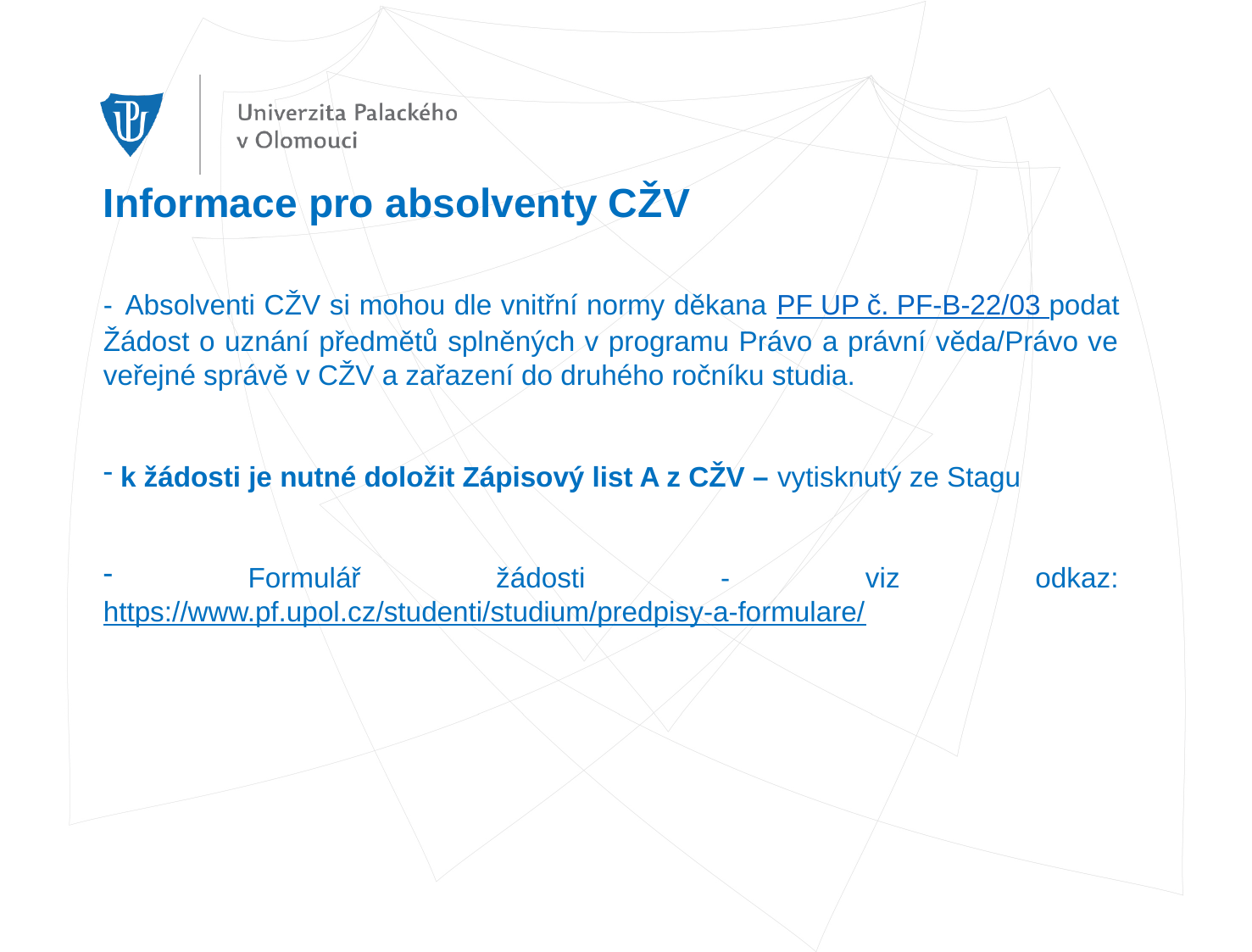

Informace pro absolventy CŽV
- Absolventi CŽV si mohou dle vnitřní normy děkana PF UP č. PF-B-22/03 podat Žádost o uznání předmětů splněných v programu Právo a právní věda/Právo ve veřejné správě v CŽV a zařazení do druhého ročníku studia.

 k žádosti je nutné doložit Zápisový list A z CŽV – vytisknutý ze Stagu

 Formulář žádosti - viz odkaz: https://www.pf.upol.cz/studenti/studium/predpisy-a-formulare/